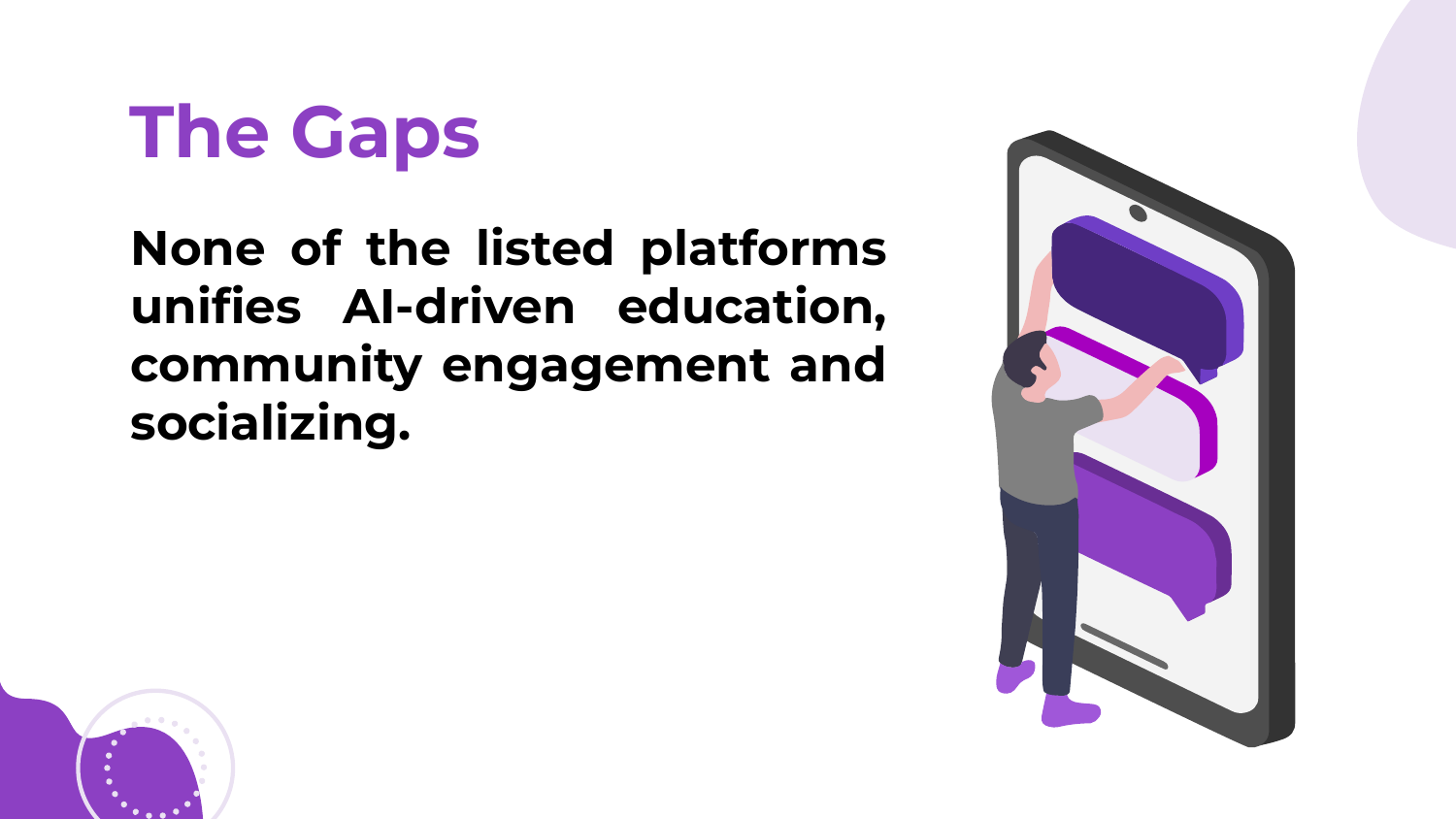

# The Gaps

None of the listed platforms unifies AI-driven education, community engagement and socializing.